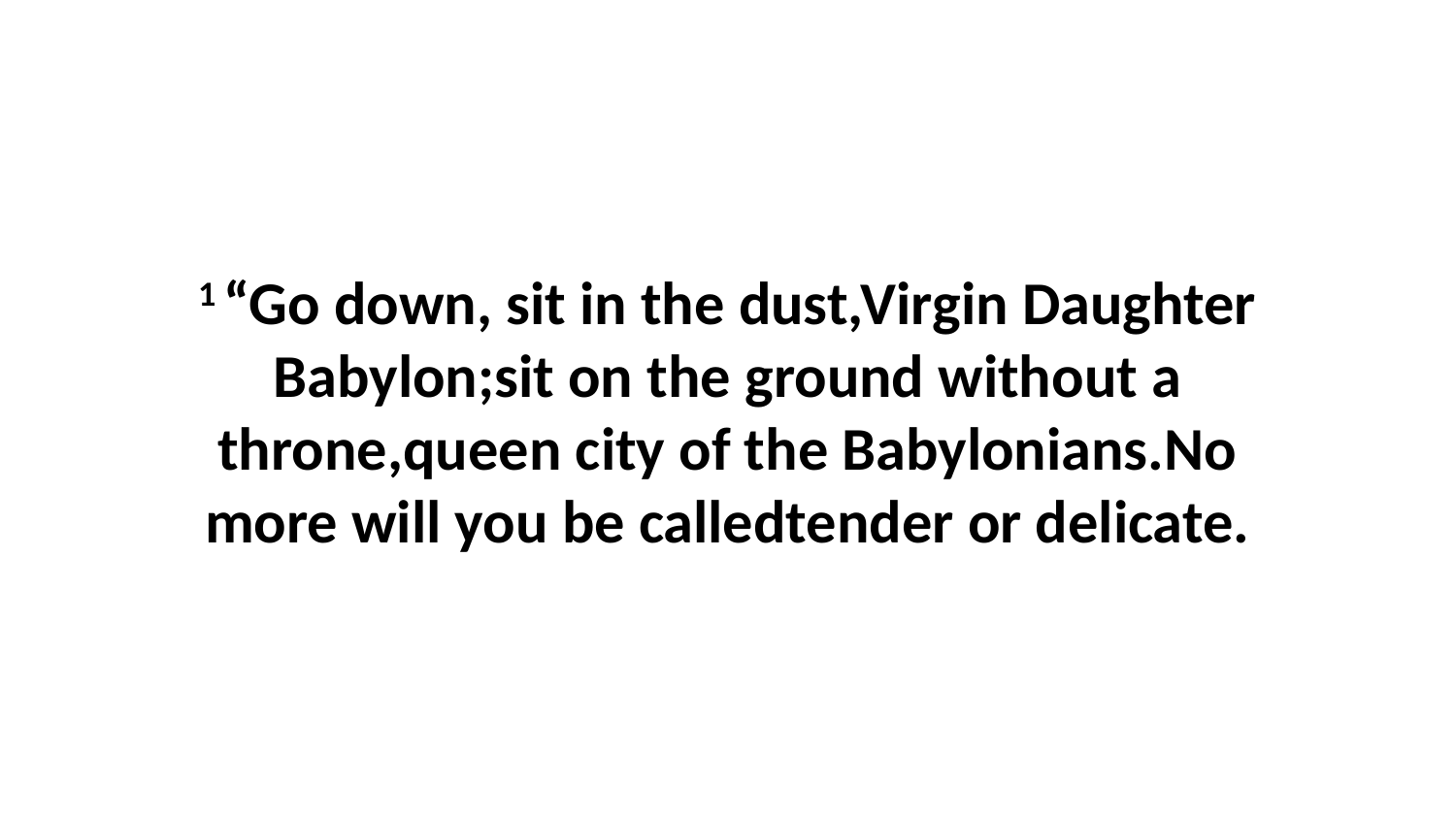

1 “Go down, sit in the dust,Virgin Daughter Babylon;sit on the ground without a throne,queen city of the Babylonians.No more will you be calledtender or delicate.